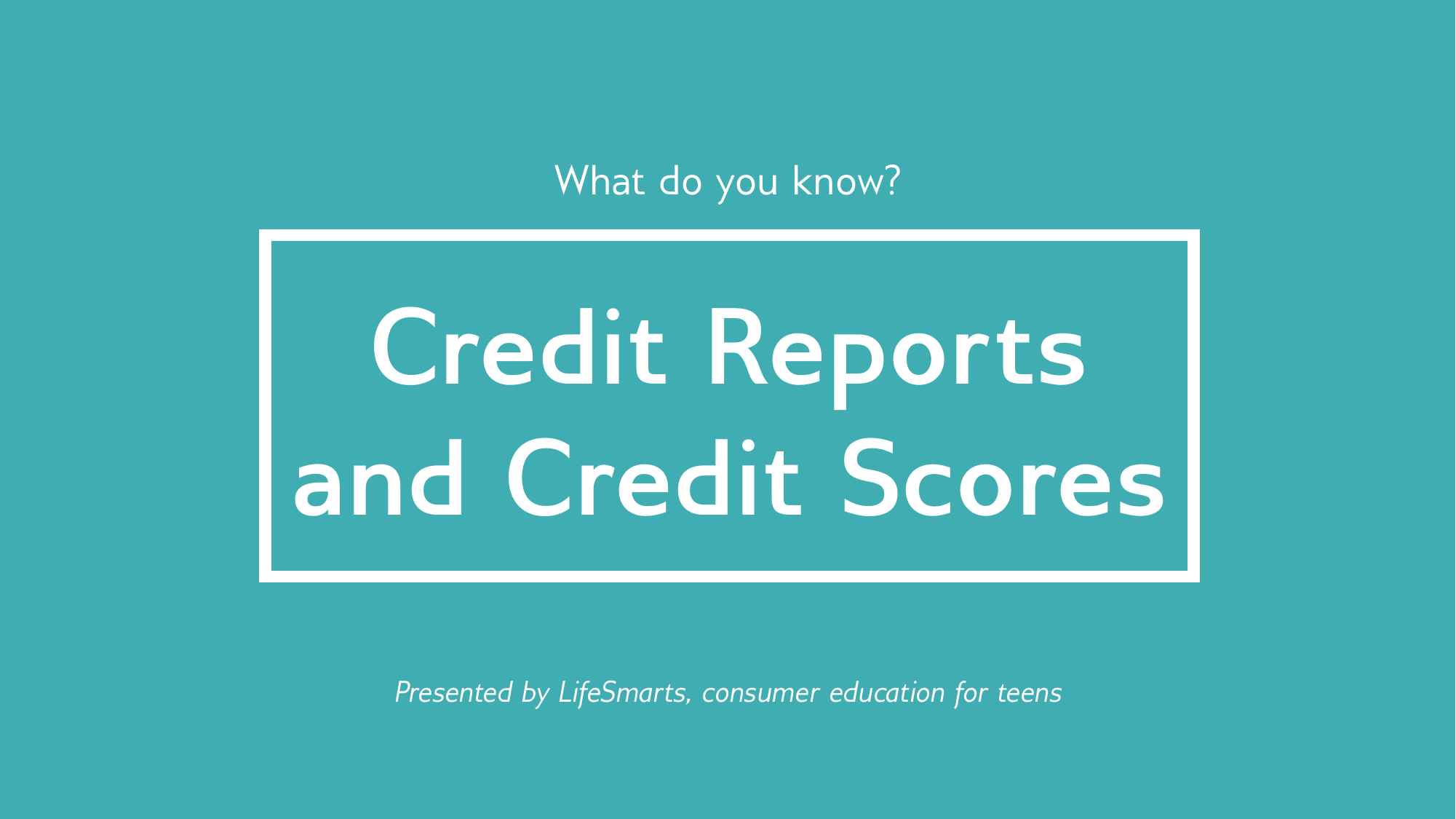

What do you know?
# Credit Reports and Credit Scores

Presented by LifeSmarts, consumer education for teens